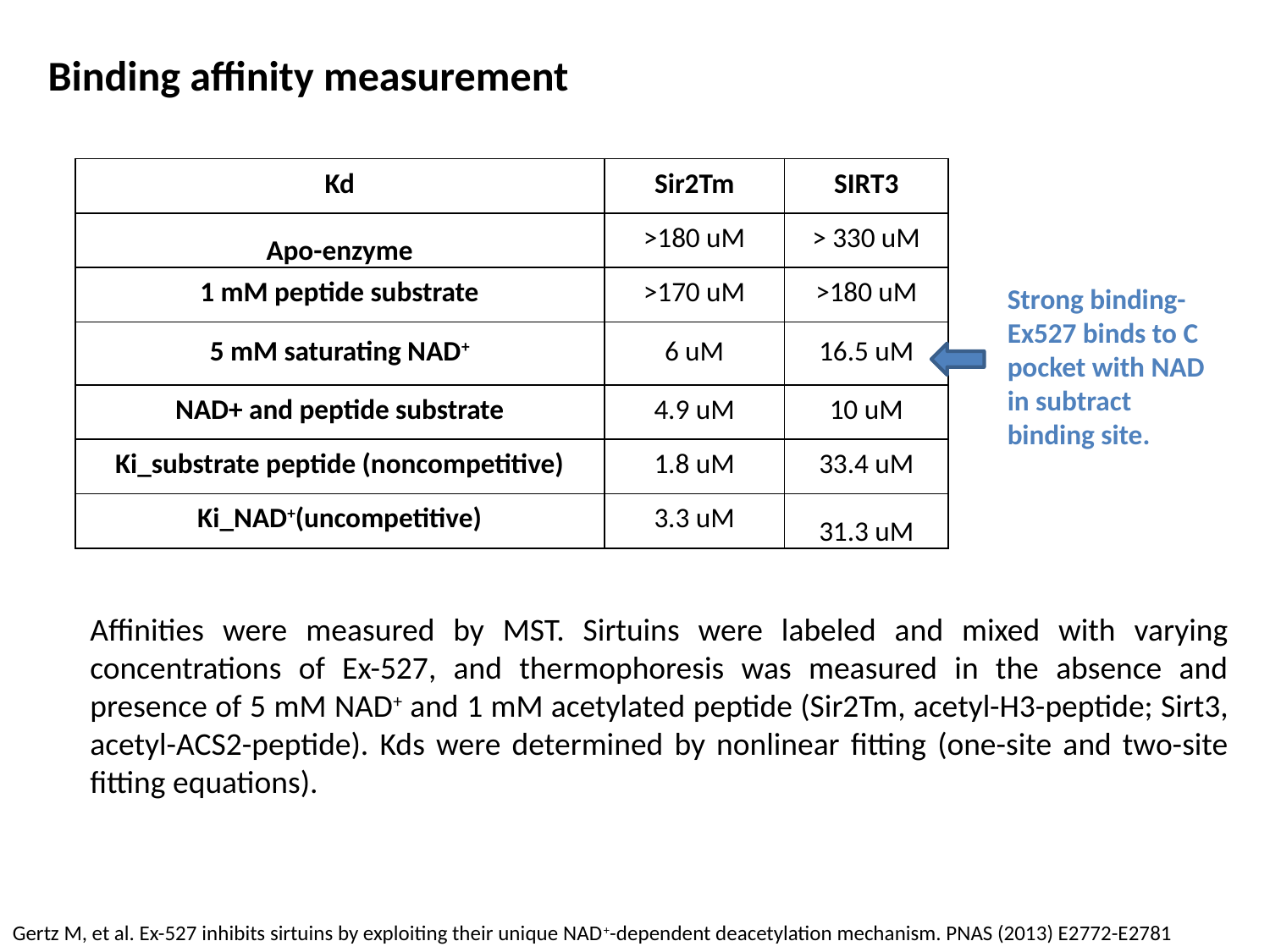

Binding affinity measurement
| Kd | Sir2Tm | SIRT3 |
| --- | --- | --- |
| Apo-enzyme | >180 uM | > 330 uM |
| 1 mM peptide substrate | >170 uM | >180 uM |
| 5 mM saturating NAD+ | 6 uM | 16.5 uM |
| NAD+ and peptide substrate | 4.9 uM | 10 uM |
| Ki\_substrate peptide (noncompetitive) | 1.8 uM | 33.4 uM |
| Ki\_NAD+(uncompetitive) | 3.3 uM | 31.3 uM |
Strong binding-Ex527 binds to C pocket with NAD in subtract binding site.

Affinities were measured by MST. Sirtuins were labeled and mixed with varying concentrations of Ex-527, and thermophoresis was measured in the absence and presence of 5 mM NAD+ and 1 mM acetylated peptide (Sir2Tm, acetyl-H3-peptide; Sirt3, acetyl-ACS2-peptide). Kds were determined by nonlinear fitting (one-site and two-site fitting equations).
Gertz M, et al. Ex-527 inhibits sirtuins by exploiting their unique NAD+-dependent deacetylation mechanism. PNAS (2013) E2772-E2781